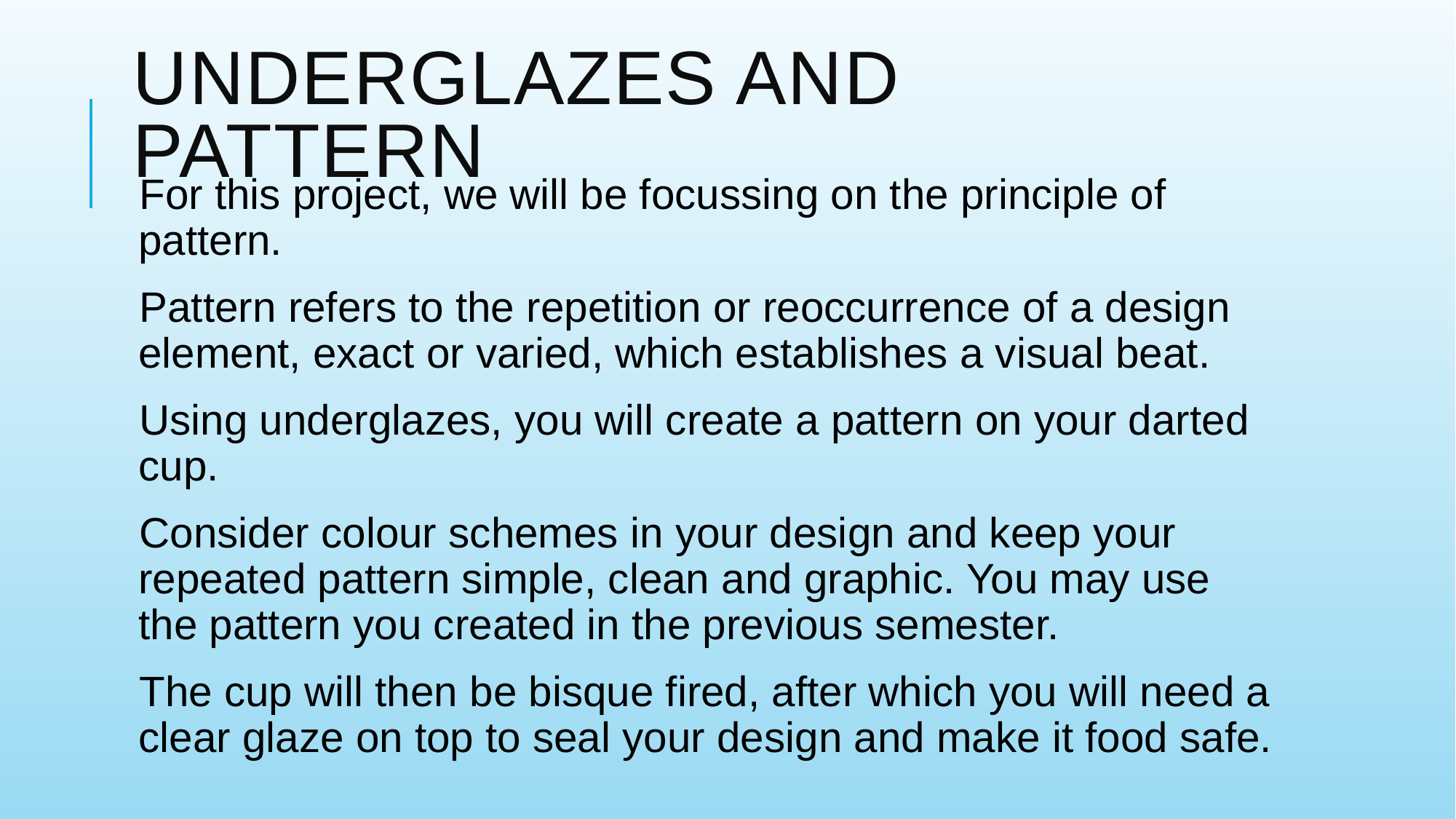

# Underglazes and Pattern
For this project, we will be focussing on the principle of pattern.
Pattern refers to the repetition or reoccurrence of a design element, exact or varied, which establishes a visual beat.
Using underglazes, you will create a pattern on your darted cup.
Consider colour schemes in your design and keep your repeated pattern simple, clean and graphic. You may use the pattern you created in the previous semester.
The cup will then be bisque fired, after which you will need a clear glaze on top to seal your design and make it food safe.